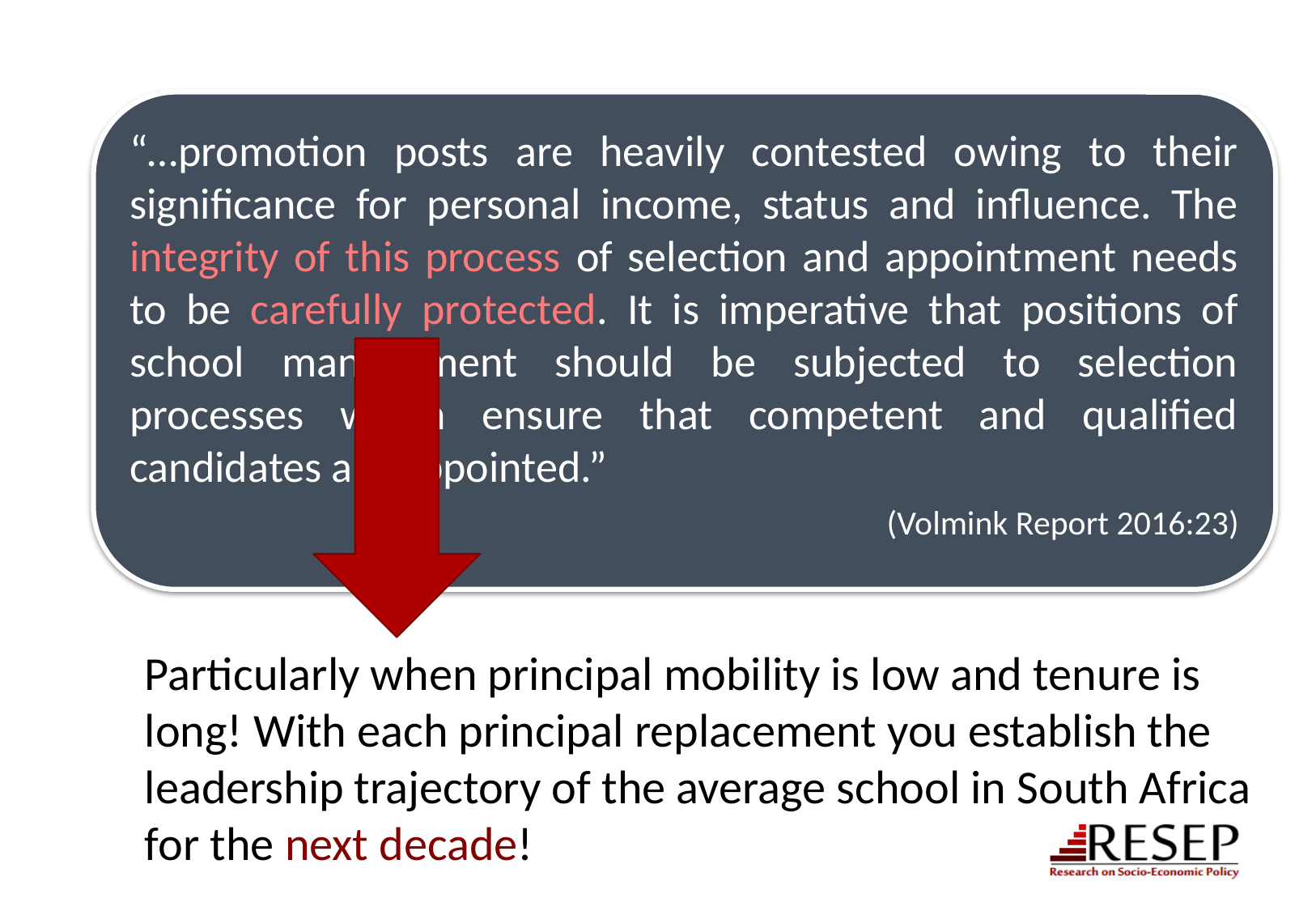

“…promotion posts are heavily contested owing to their significance for personal income, status and influence. The integrity of this process of selection and appointment needs to be carefully protected. It is imperative that positions of school management should be subjected to selection processes which ensure that competent and qualified candidates are appointed.”
(Volmink Report 2016:23)

Particularly when principal mobility is low and tenure is long! With each principal replacement you establish the leadership trajectory of the average school in South Africa for the next decade!